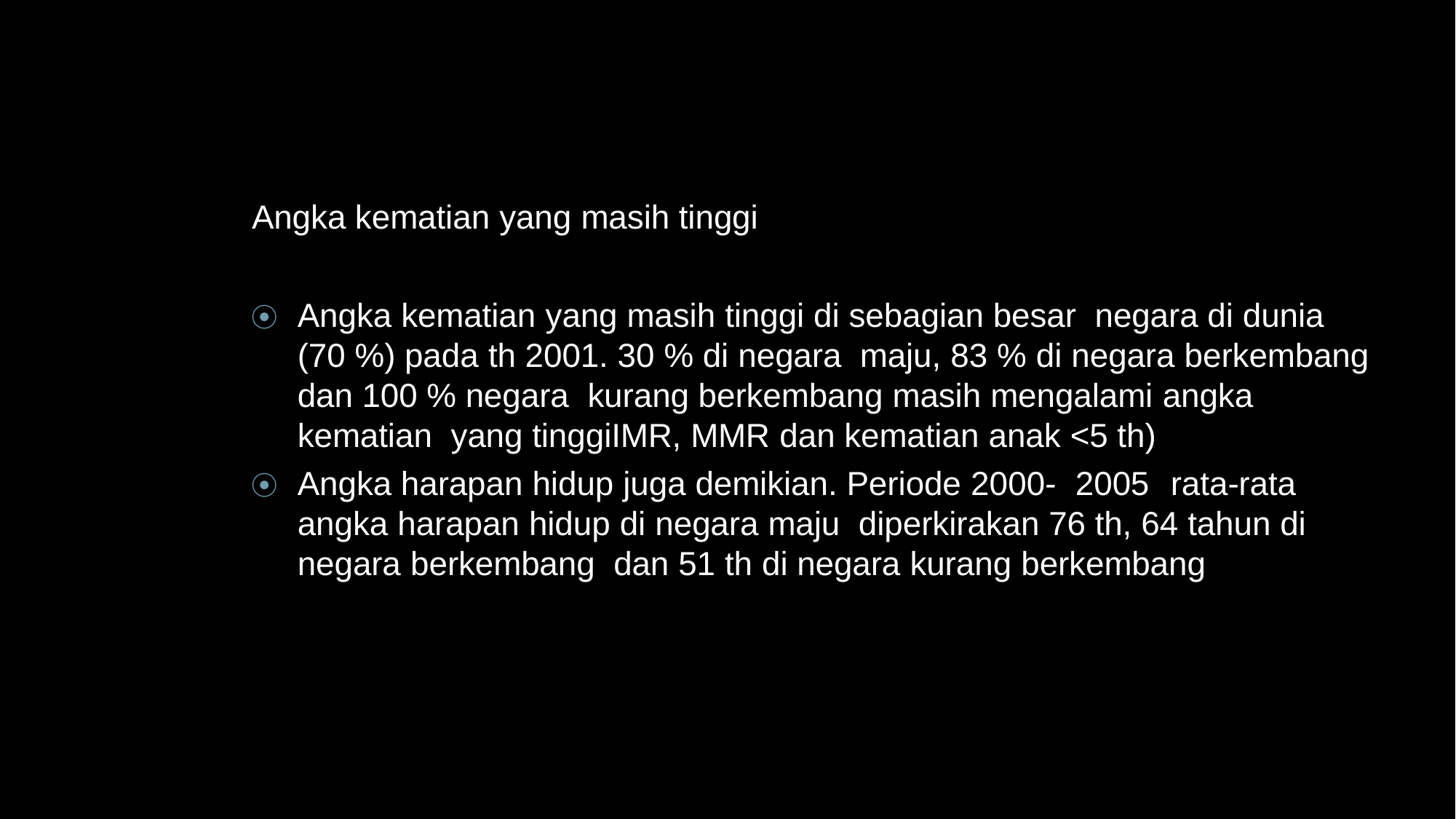

Angka kematian yang masih tinggi

⦿	Angka kematian yang masih tinggi di sebagian besar  negara di dunia (70 %) pada th 2001. 30 % di negara  maju, 83 % di negara berkembang dan 100 % negara  kurang berkembang masih mengalami angka kematian  yang tinggiIMR, MMR dan kematian anak <5 th)
⦿	Angka harapan hidup juga demikian. Periode 2000-  2005	rata-rata angka harapan hidup di negara maju  diperkirakan 76 th, 64 tahun di negara berkembang  dan 51 th di negara kurang berkembang